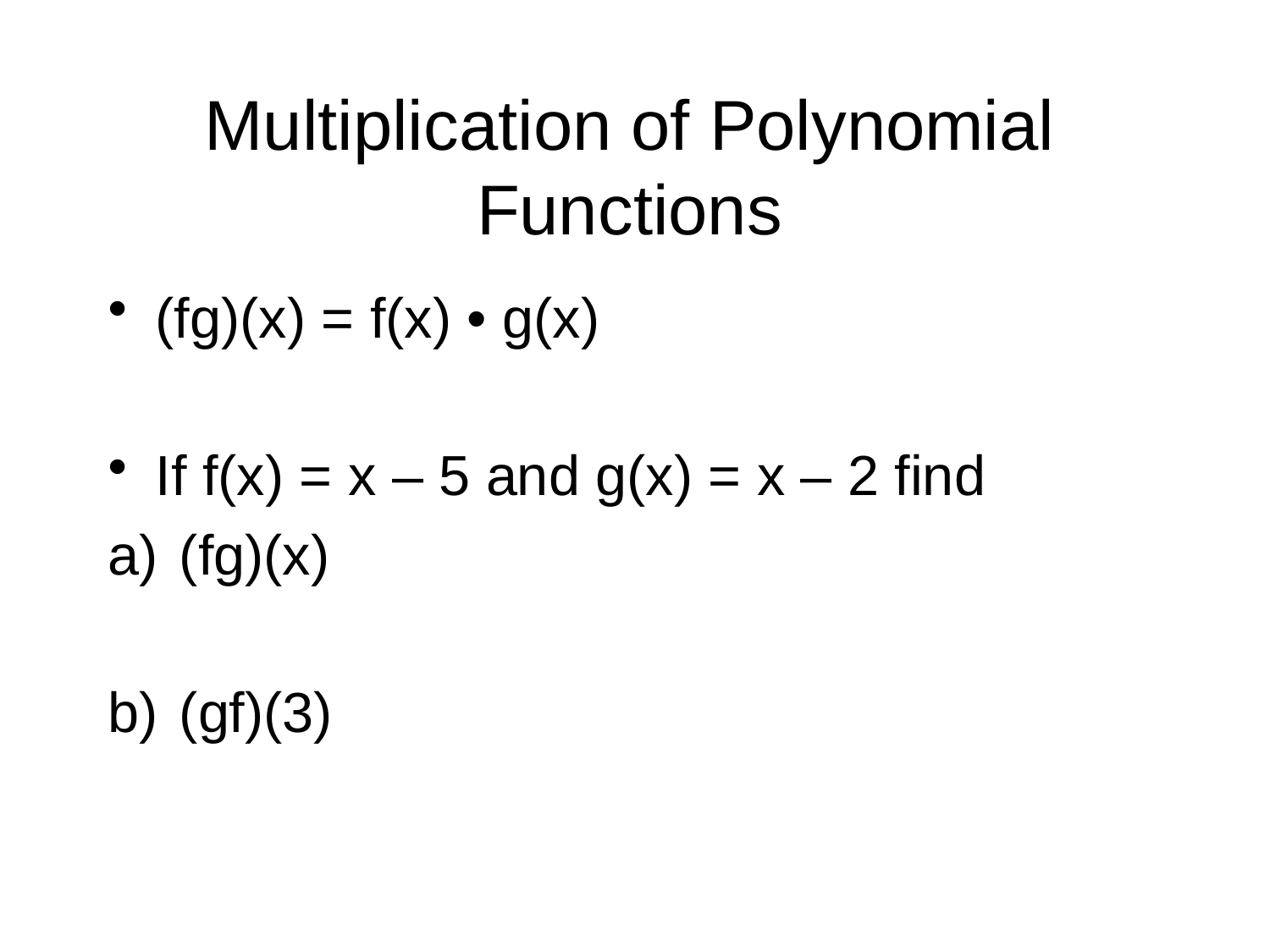

# Multiplication of Polynomial Functions
(fg)(x) = f(x) • g(x)

If f(x) = x – 5 and g(x) = x – 2 find
(fg)(x)

(gf)(3)